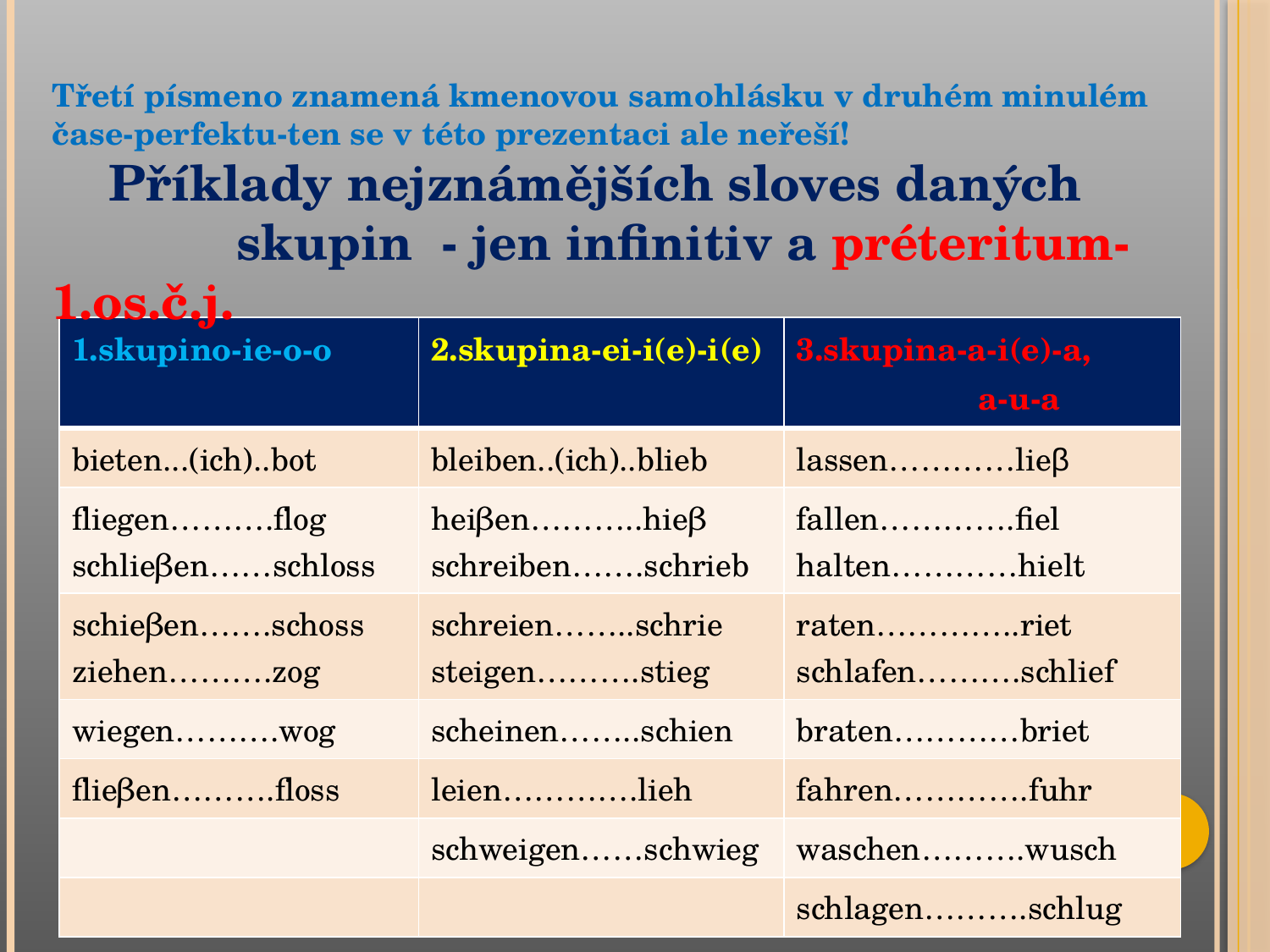

Třetí písmeno znamená kmenovou samohlásku v druhém minulém čase-perfektu-ten se v této prezentaci ale neřeší!
    Příklady nejznámějších sloves daných                     skupin  - jen infinitiv a préteritum-1.os.č.j.

| 1.skupino-ie-o-o | 2.skupina-ei-i(e)-i(e) | 3.skupina-a-i(e)-a, a-u-a |
| --- | --- | --- |
| bieten...(ich)..bot | bleiben..(ich)..blieb | lassen…………lieβ |
| fliegen……….flog schlieβen……schloss | heiβen………..hieβ schreiben…….schrieb | fallen………….fiel halten…………hielt |
| schieβen…….schoss ziehen……….zog | schreien……..schrie steigen……….stieg | raten…………..riet schlafen……….schlief |
| wiegen……….wog | scheinen……..schien | braten…………briet |
| flieβen……….floss | leien………….lieh | fahren………….fuhr |
|  | schweigen……schwieg | waschen……….wusch |
|  |  | schlagen……….schlug |